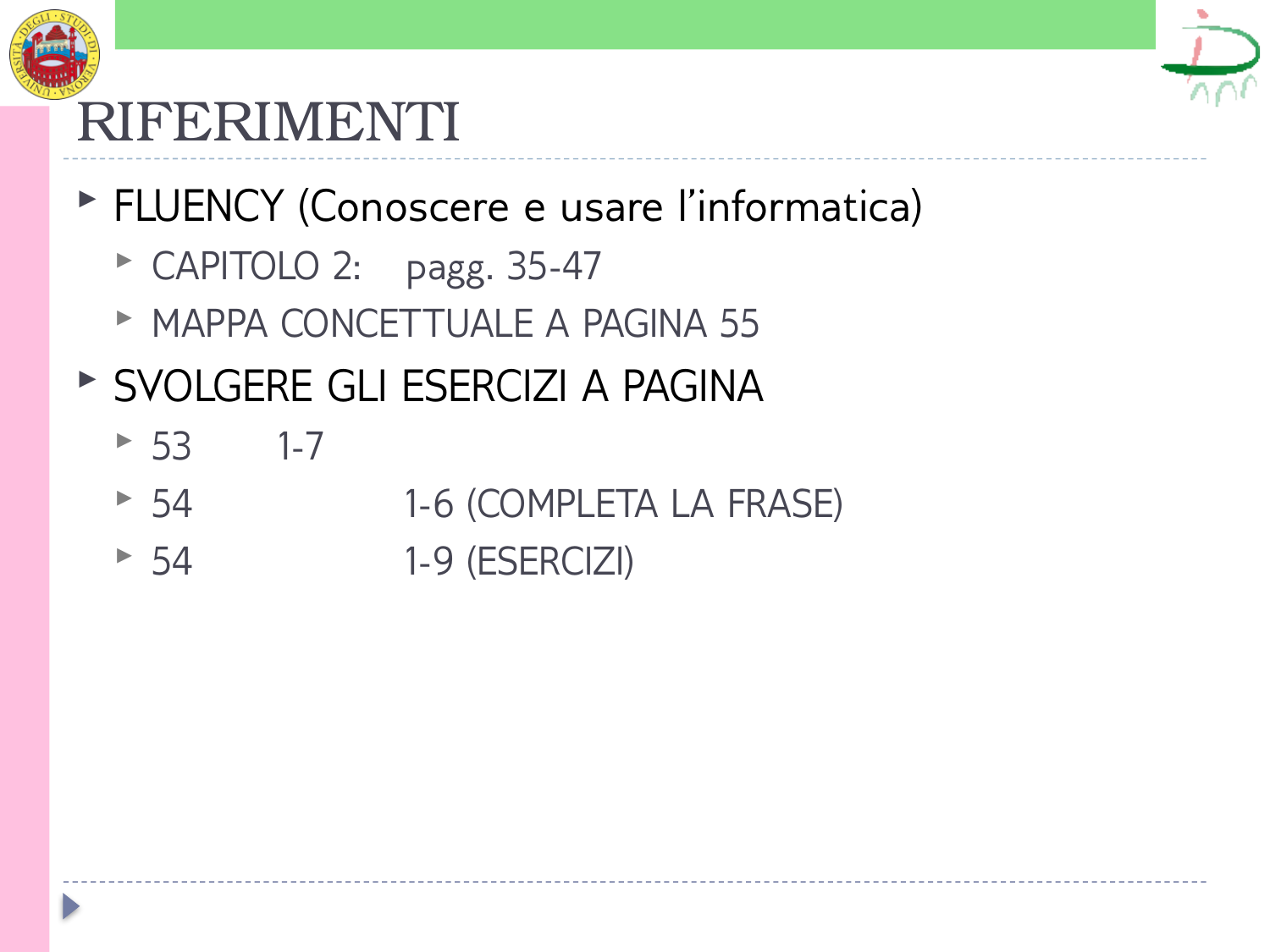

# RIFERIMENTI
FLUENCY (Conoscere e usare l’informatica)
CAPITOLO 2: 	pagg. 35-47
MAPPA CONCETTUALE A PAGINA 55
SVOLGERE GLI ESERCIZI A PAGINA
53 	1-7
54		1-6 (COMPLETA LA FRASE)
54		1-9 (ESERCIZI)